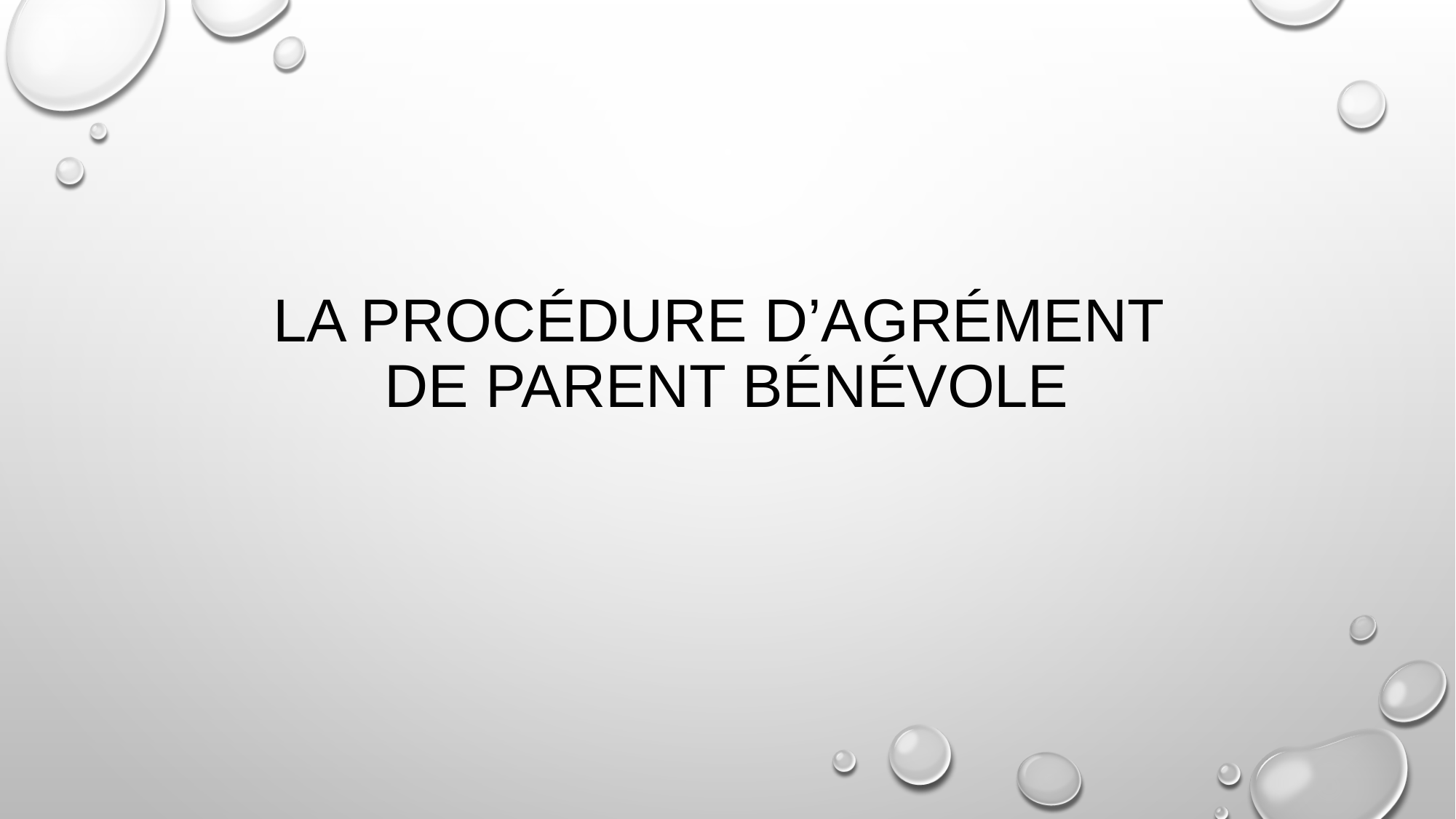

# La procédure d’agrément de parent bénévole